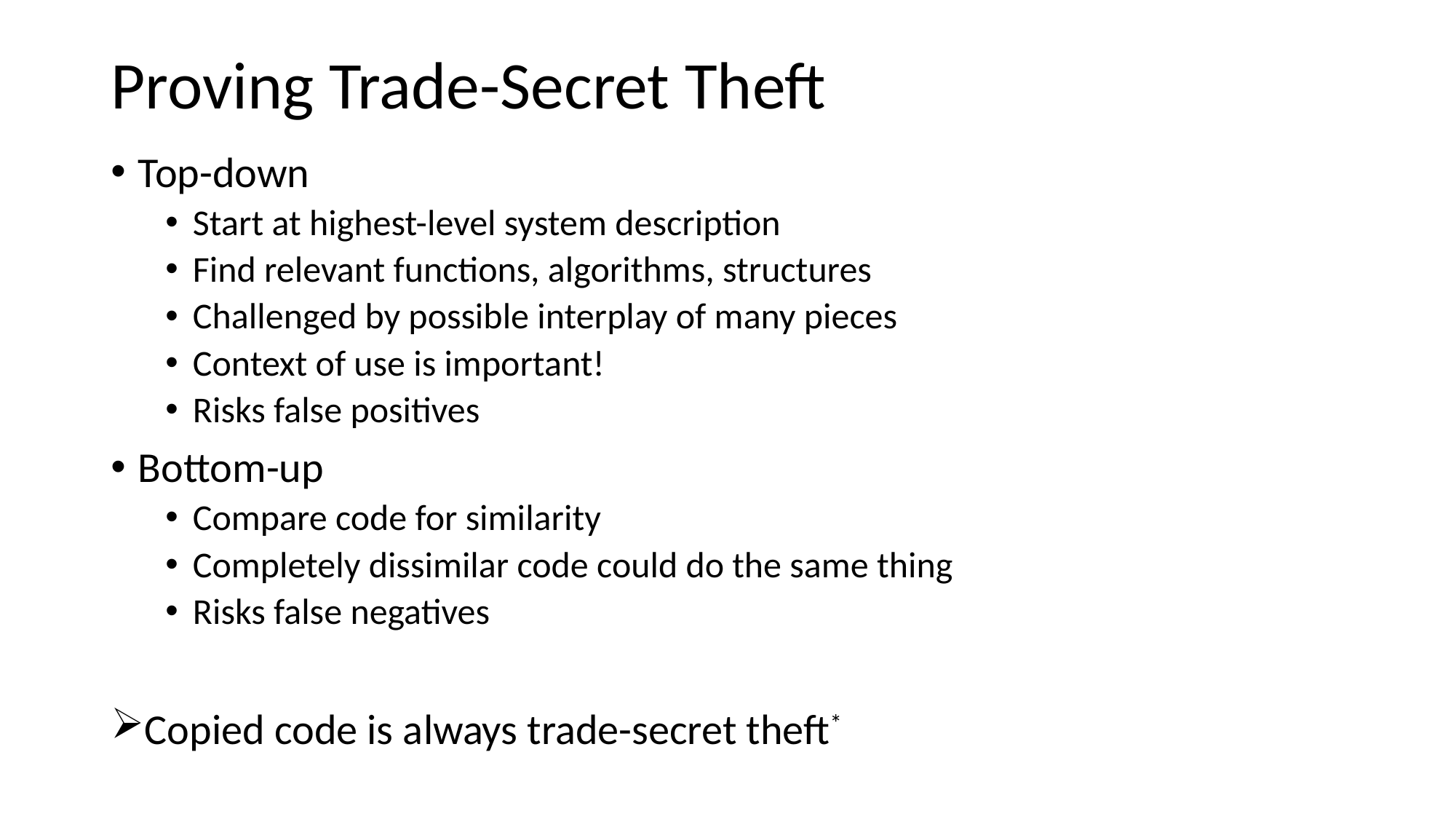

# Proving Trade-Secret Theft
Top-down
Start at highest-level system description
Find relevant functions, algorithms, structures
Challenged by possible interplay of many pieces
Context of use is important!
Risks false positives
Bottom-up
Compare code for similarity
Completely dissimilar code could do the same thing
Risks false negatives

Copied code is always trade-secret theft*